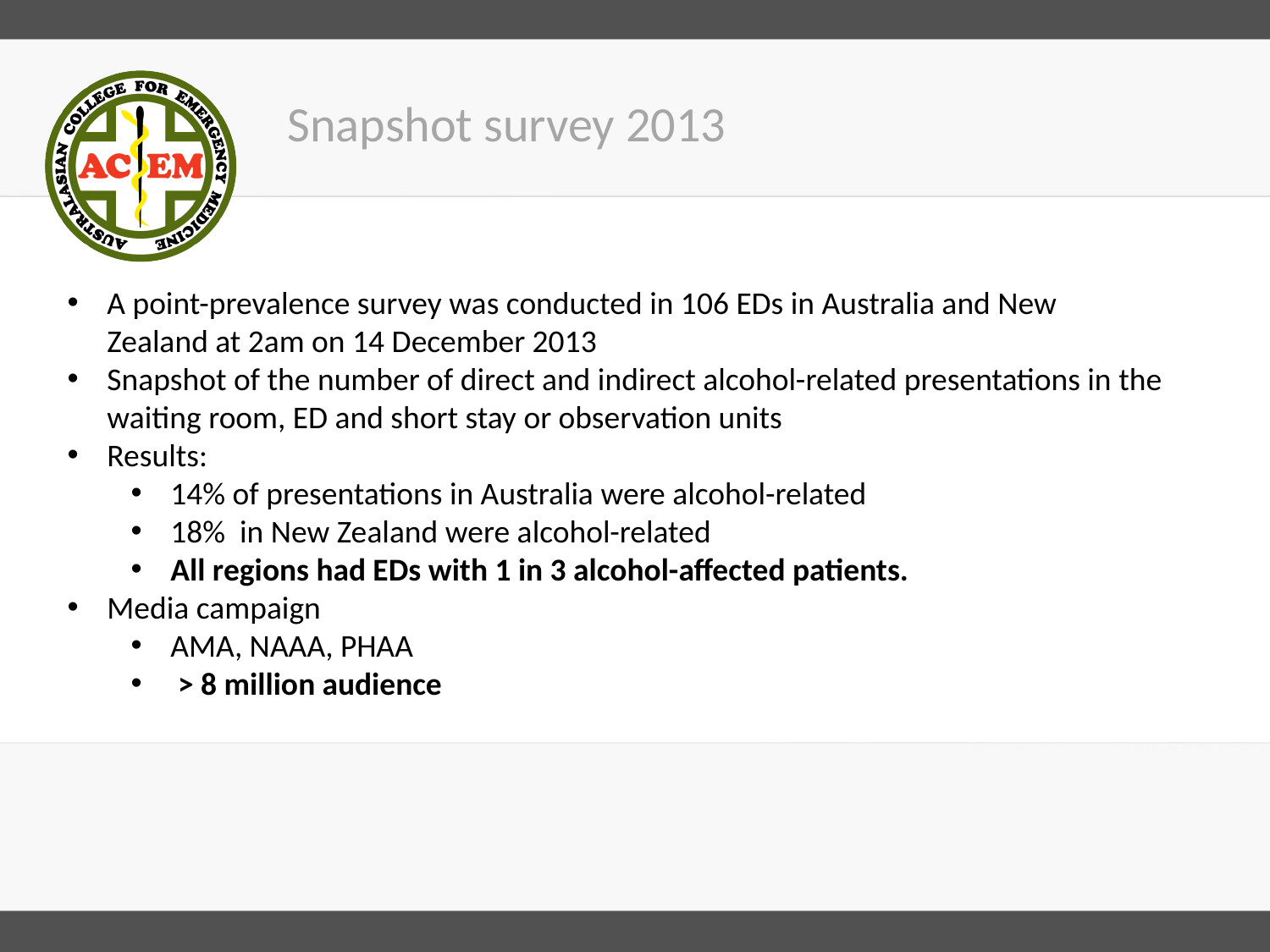

Snapshot survey 2013
A point-prevalence survey was conducted in 106 EDs in Australia and New Zealand at 2am on 14 December 2013
Snapshot of the number of direct and indirect alcohol-related presentations in the waiting room, ED and short stay or observation units
Results:
14% of presentations in Australia were alcohol-related
18%  in New Zealand were alcohol-related
All regions had EDs with 1 in 3 alcohol-affected patients.
Media campaign
AMA, NAAA, PHAA
 > 8 million audience